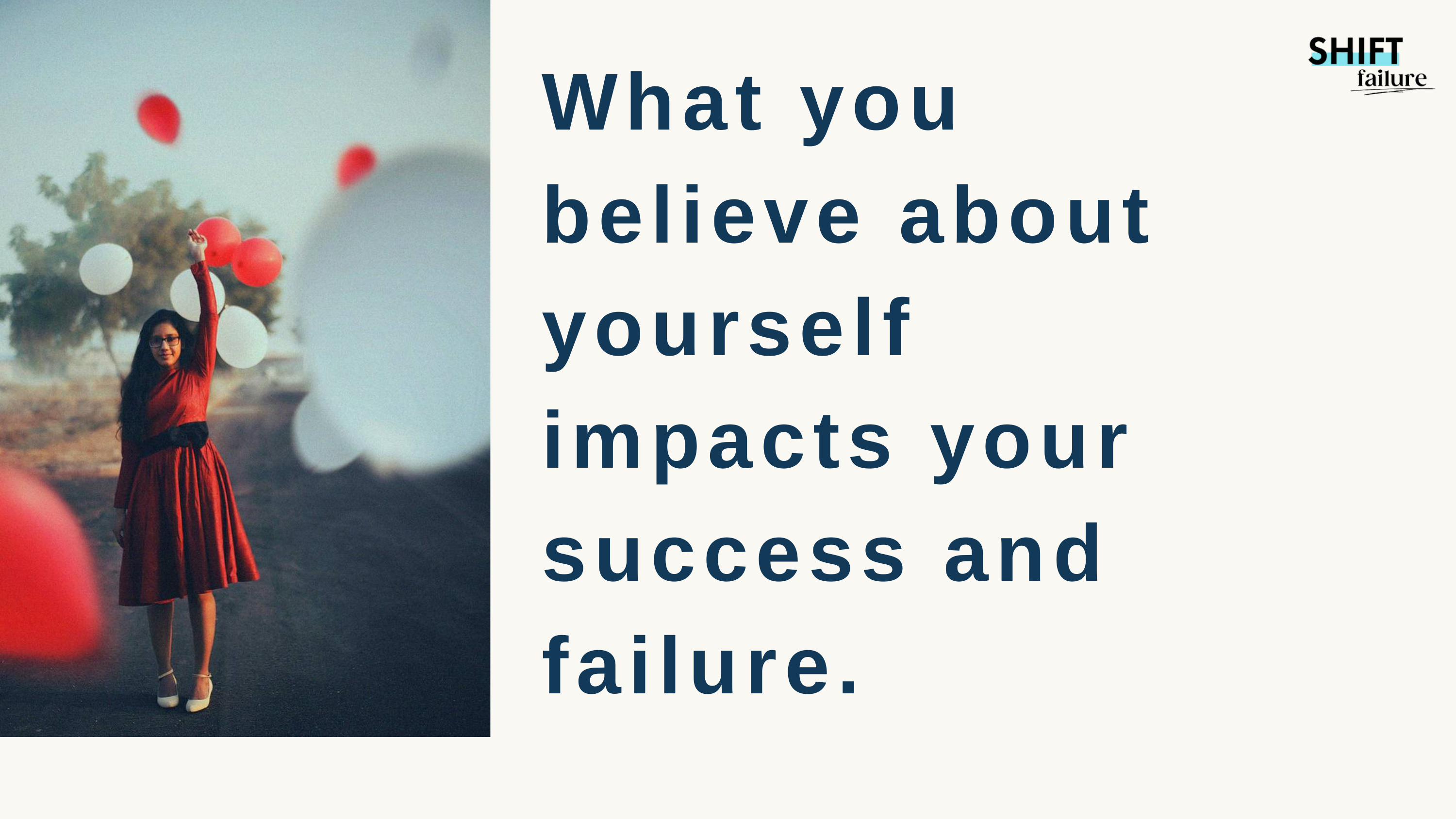

What you believe about yourself impacts your success and failure.